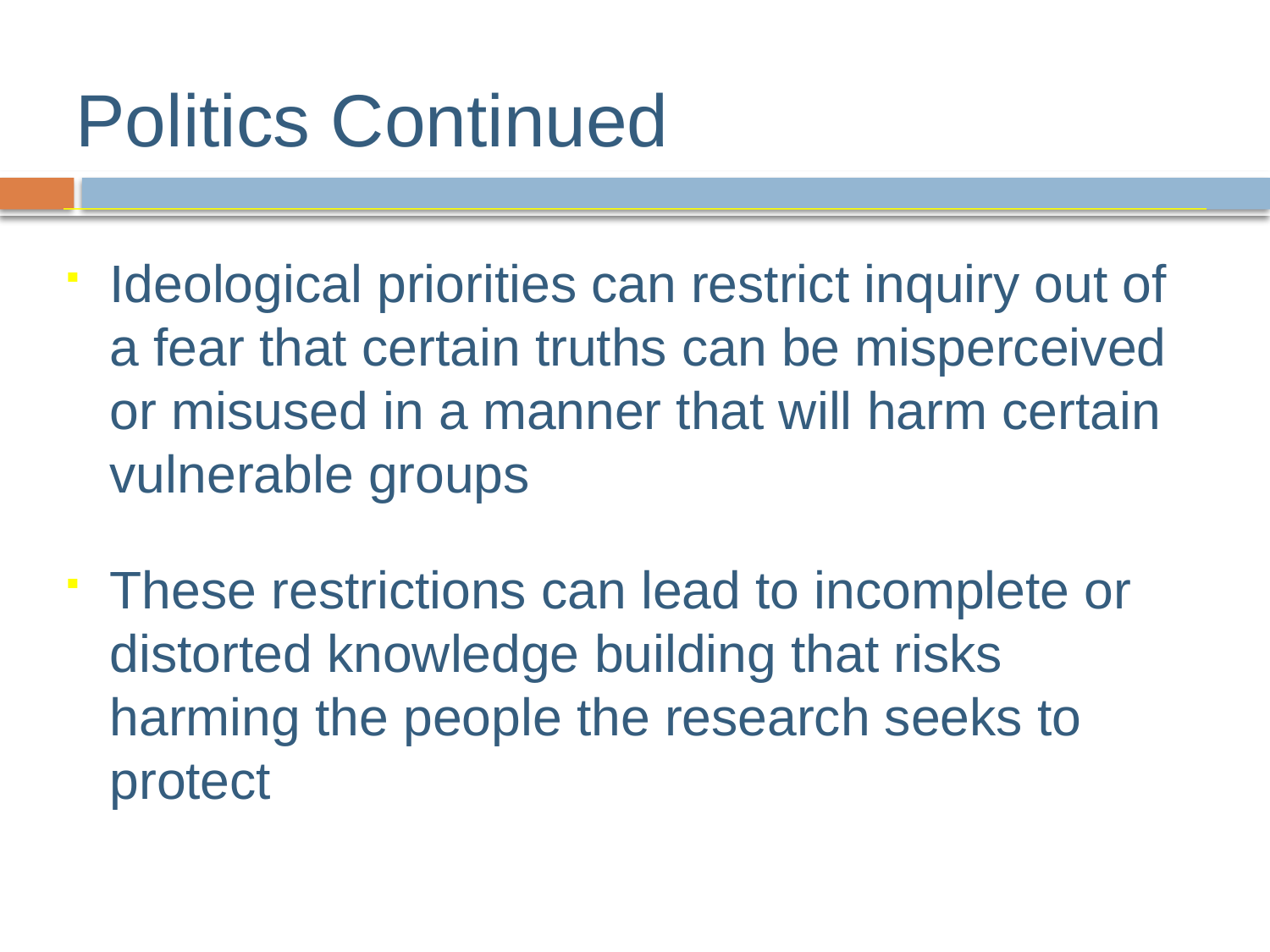

# Politics Continued

Ideological priorities can restrict inquiry out of a fear that certain truths can be misperceived or misused in a manner that will harm certain vulnerable groups
These restrictions can lead to incomplete or distorted knowledge building that risks harming the people the research seeks to protect